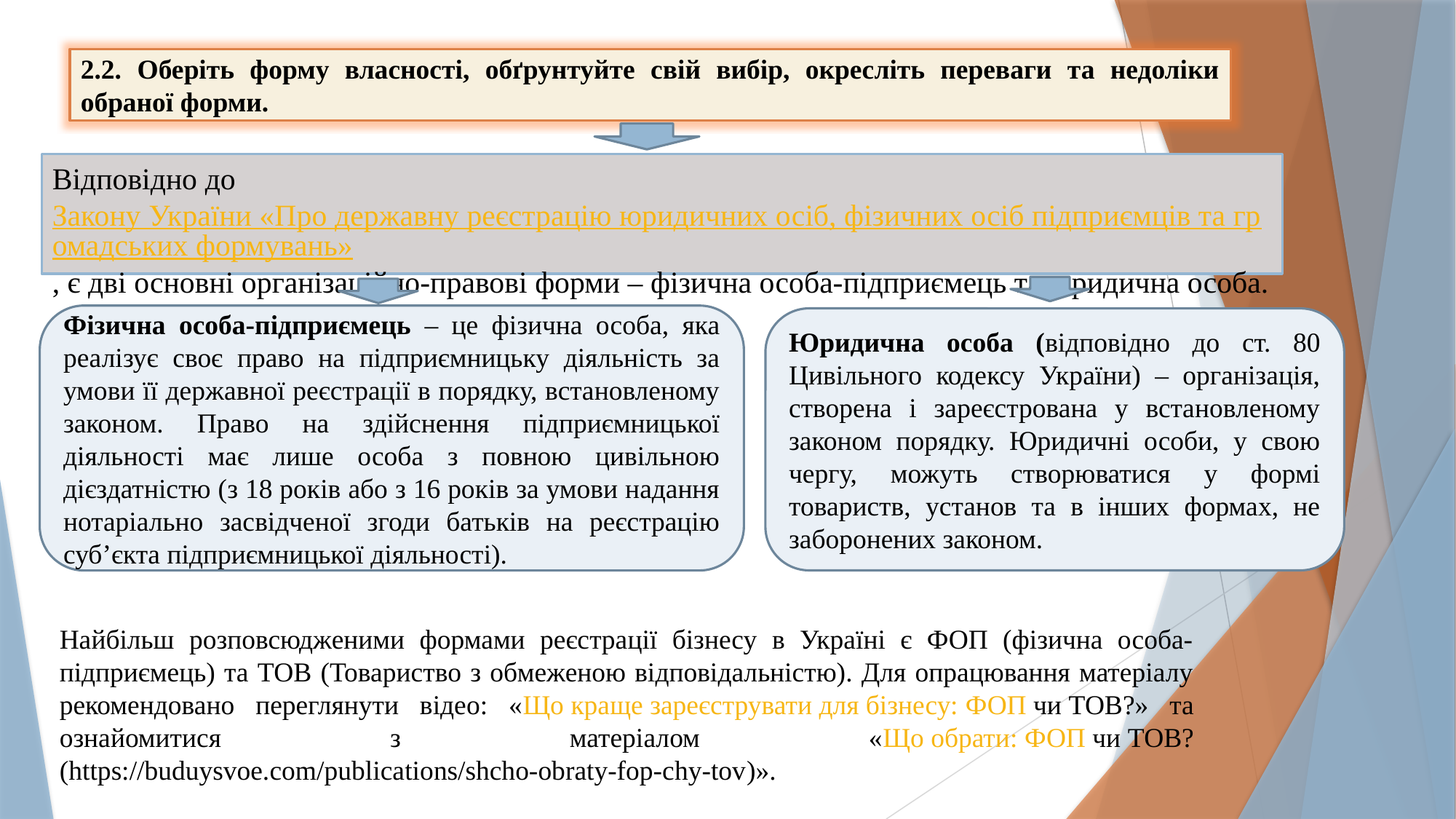

2.2. Оберіть форму власності, обґрунтуйте свій вибір, окресліть переваги та недоліки обраної форми.

Відповідно до Закону України «Про державну реєстрацію юридичних осіб, фізичних осіб підприємців та громадських формувань», є дві основні організаційно-правові форми – фізична особа-підприємець та юридична особа.

Фізична особа-підприємець – це фізична особа, яка реалізує своє право на підприємницьку діяльність за умови її державної реєстрації в порядку, встановленому законом. Право на здійснення підприємницької діяльності має лише особа з повною цивільною дієздатністю (з 18 років або з 16 років за умови надання нотаріально засвідченої згоди батьків на реєстрацію суб’єкта підприємницької діяльності).
Юридична особа (відповідно до ст. 80 Цивільного кодексу України) – організація, створена і зареєстрована у встановленому законом порядку. Юридичні особи, у свою чергу, можуть створюватися у формі товариств, установ та в інших формах, не заборонених законом.
Найбільш розповсюдженими формами реєстрації бізнесу в Україні є ФОП (фізична особа-підприємець) та ТОВ (Товариство з обмеженою відповідальністю). Для опрацювання матеріалу рекомендовано переглянути відео: «Що краще зареєструвати для бізнесу: ФОП чи ТОВ?» та ознайомитися з матеріалом «Що обрати: ФОП чи ТОВ? (https://buduysvoe.com/publications/shcho-obraty-fop-chy-tov)».